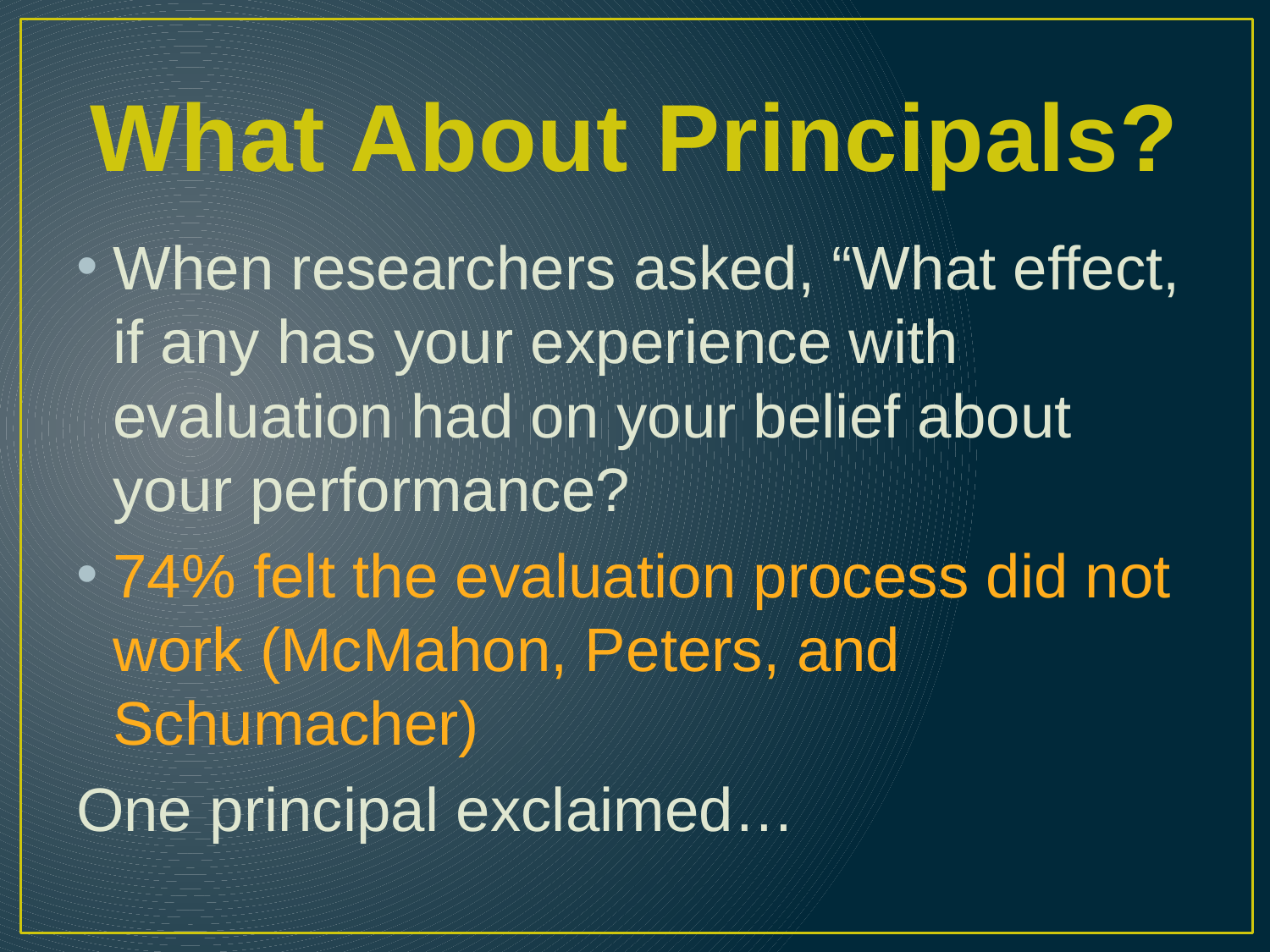

# What About Principals?
When researchers asked, “What effect, if any has your experience with evaluation had on your belief about your performance?
74% felt the evaluation process did not work (McMahon, Peters, and Schumacher)
One principal exclaimed…